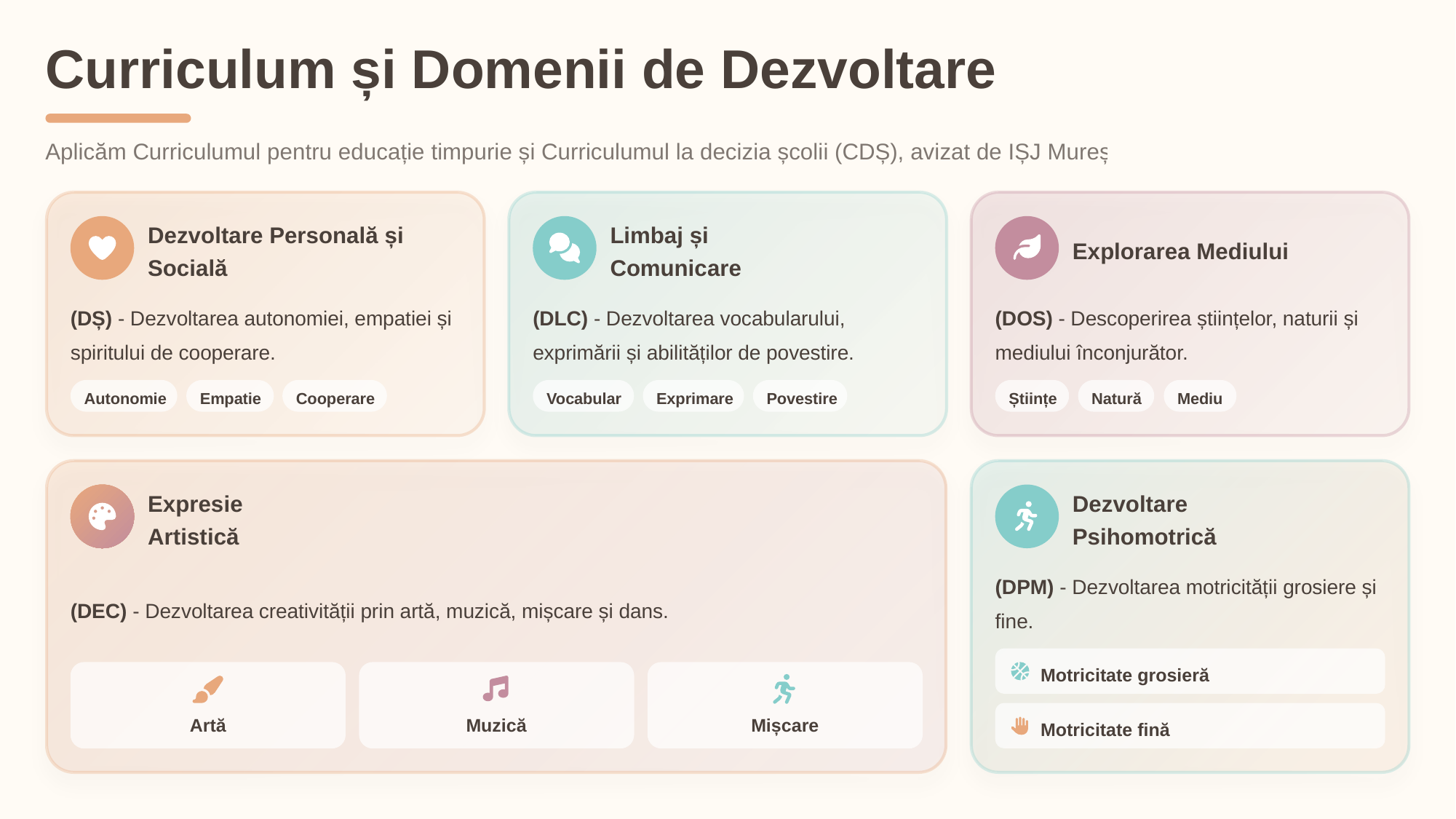

Curriculum și Domenii de Dezvoltare

Aplicăm Curriculumul pentru educație timpurie și Curriculumul la decizia școlii (CDȘ), avizat de IȘJ Mureș

Dezvoltare Personală și Socială

Limbaj și Comunicare
Explorarea Mediului

(DȘ) - Dezvoltarea autonomiei, empatiei și spiritului de cooperare.
(DLC) - Dezvoltarea vocabularului, exprimării și abilităților de povestire.
(DOS) - Descoperirea științelor, naturii și mediului înconjurător.

Autonomie

Empatie

Cooperare

Vocabular

Exprimare

Povestire

Științe

Natură

Mediu

Expresie Artistică
Dezvoltare Psihomotrică

(DEC) - Dezvoltarea creativității prin artă, muzică, mișcare și dans.
(DPM) - Dezvoltarea motricității grosiere și fine.

Motricitate grosieră

Artă
Muzică
Mișcare
Motricitate fină